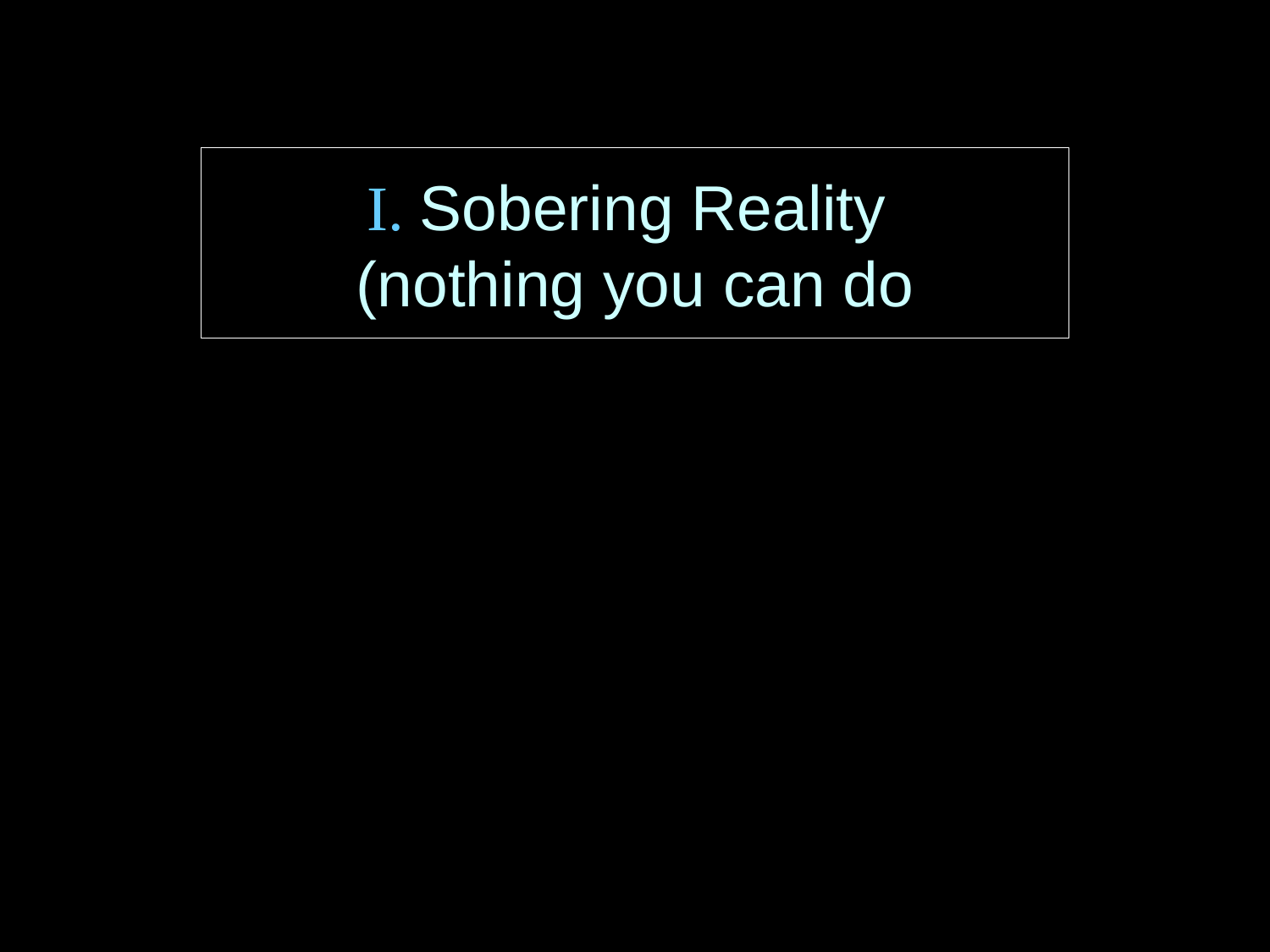

I. Sobering Reality
(nothing you can do